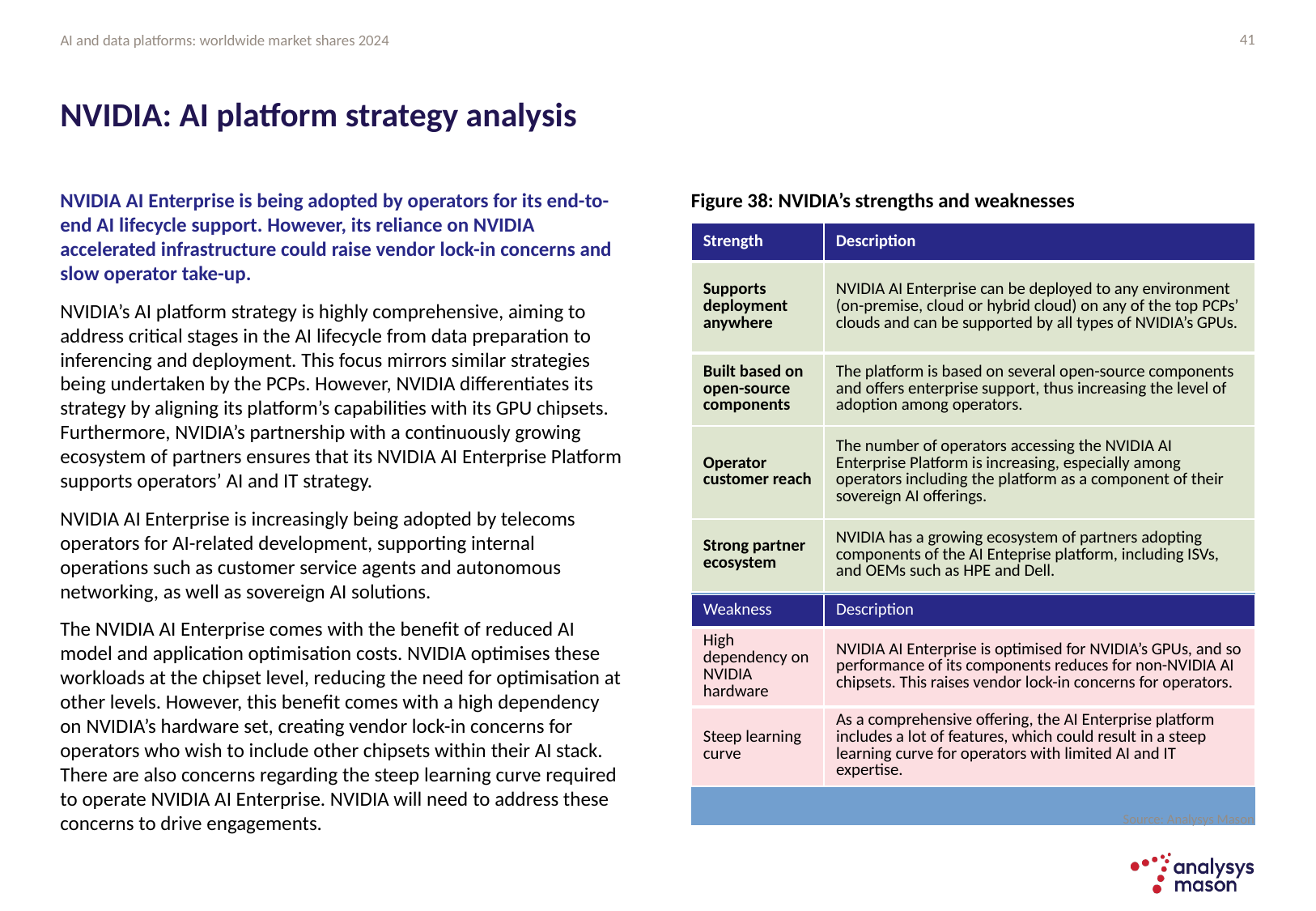

41
# NVIDIA: AI platform strategy analysis
NVIDIA AI Enterprise is being adopted by operators for its end-to-end AI lifecycle support. However, its reliance on NVIDIA accelerated infrastructure could raise vendor lock-in concerns and slow operator take-up.
NVIDIA’s AI platform strategy is highly comprehensive, aiming to address critical stages in the AI lifecycle from data preparation to inferencing and deployment. This focus mirrors similar strategies being undertaken by the PCPs. However, NVIDIA differentiates its strategy by aligning its platform’s capabilities with its GPU chipsets. Furthermore, NVIDIA’s partnership with a continuously growing ecosystem of partners ensures that its NVIDIA AI Enterprise Platform supports operators’ AI and IT strategy.
NVIDIA AI Enterprise is increasingly being adopted by telecoms operators for AI-related development, supporting internal operations such as customer service agents and autonomous networking, as well as sovereign AI solutions.
The NVIDIA AI Enterprise comes with the benefit of reduced AI model and application optimisation costs. NVIDIA optimises these workloads at the chipset level, reducing the need for optimisation at other levels. However, this benefit comes with a high dependency on NVIDIA’s hardware set, creating vendor lock-in concerns for operators who wish to include other chipsets within their AI stack. There are also concerns regarding the steep learning curve required to operate NVIDIA AI Enterprise. NVIDIA will need to address these concerns to drive engagements.

Figure 38: NVIDIA’s strengths and weaknesses

| Strength | Description |
| --- | --- |
| Supports deployment anywhere | NVIDIA AI Enterprise can be deployed to any environment (on-premise, cloud or hybrid cloud) on any of the top PCPs’ clouds and can be supported by all types of NVIDIA’s GPUs. |
| Built based on open-source components | The platform is based on several open-source components and offers enterprise support, thus increasing the level of adoption among operators. |
| Operator customer reach | The number of operators accessing the NVIDIA AI Enterprise Platform is increasing, especially among operators including the platform as a component of their sovereign AI offerings. |
| Strong partner ecosystem | NVIDIA has a growing ecosystem of partners adopting components of the AI Enteprise platform, including ISVs, and OEMs such as HPE and Dell. |
| Weakness | Description |
| --- | --- |
| High dependency on NVIDIA hardware | NVIDIA AI Enterprise is optimised for NVIDIA’s GPUs, and so performance of its components reduces for non-NVIDIA AI chipsets. This raises vendor lock-in concerns for operators. |
| Steep learning curve | As a comprehensive offering, the AI Enterprise platform includes a lot of features, which could result in a steep learning curve for operators with limited AI and IT expertise. |
Source: Analysys Mason